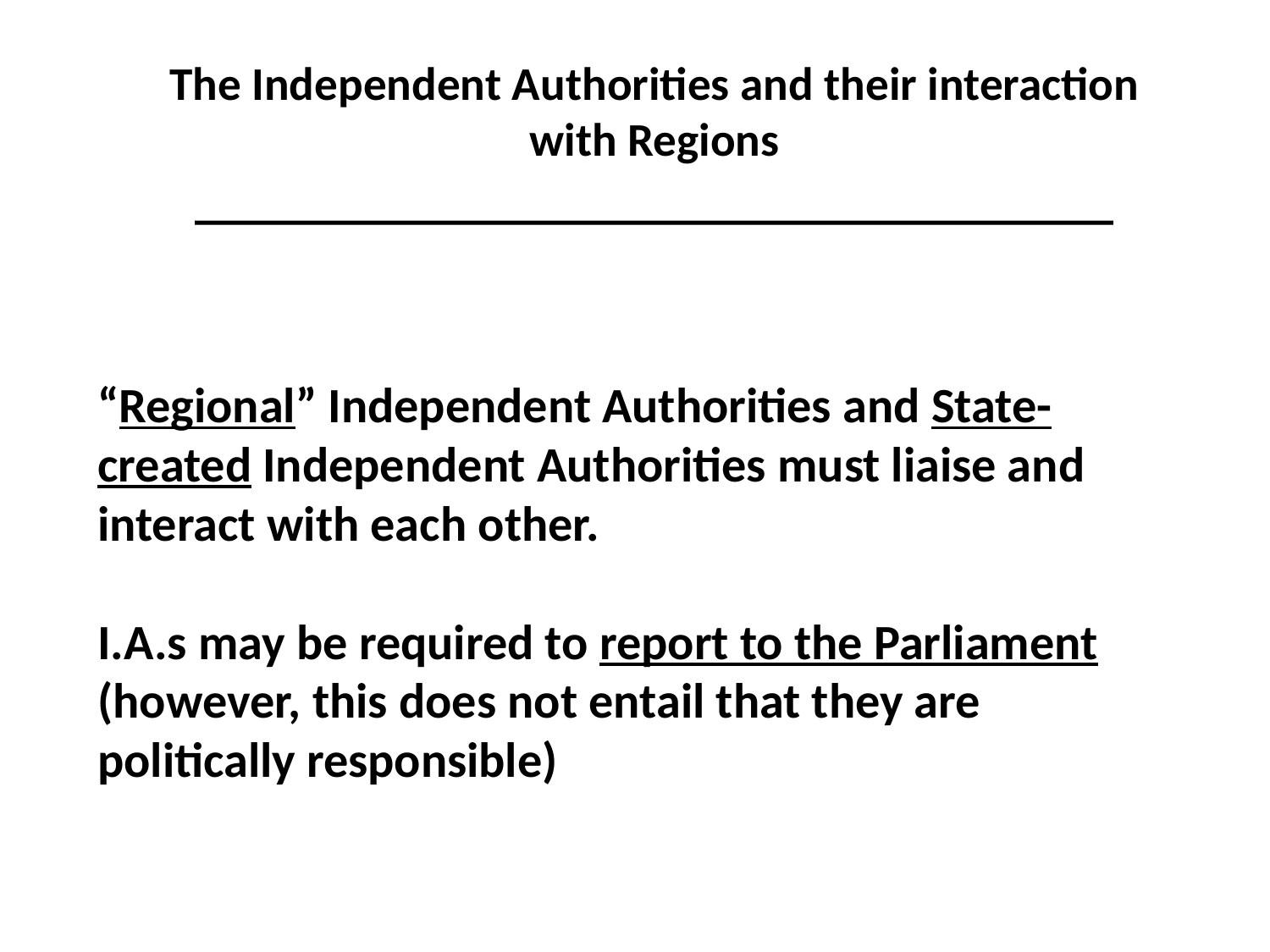

The Independent Authorities and their interaction with Regions
___________________________________
# “Regional” Independent Authorities and State-created Independent Authorities must liaise and interact with each other. I.A.s may be required to report to the Parliament (however, this does not entail that they are politically responsible)